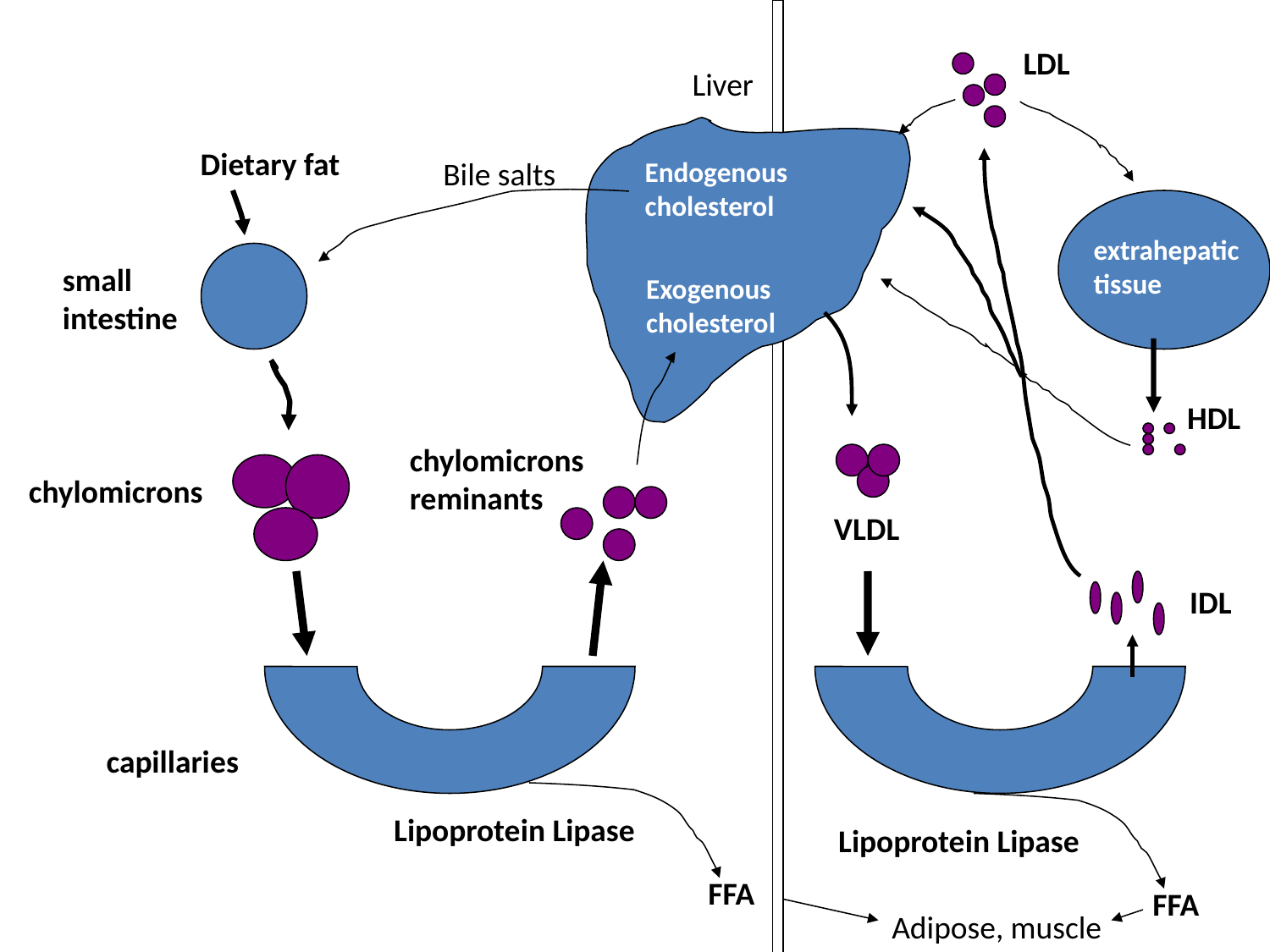

LDL

Liver

Dietary fat
Bile salts
Endogenous
cholesterol

extrahepatic
tissue

small
intestine
Exogenous
cholesterol

HDL

chylomicrons
reminants

chylomicrons

VLDL

IDL

capillaries

Lipoprotein Lipase
Lipoprotein Lipase
FFA
FFA

Adipose, muscle